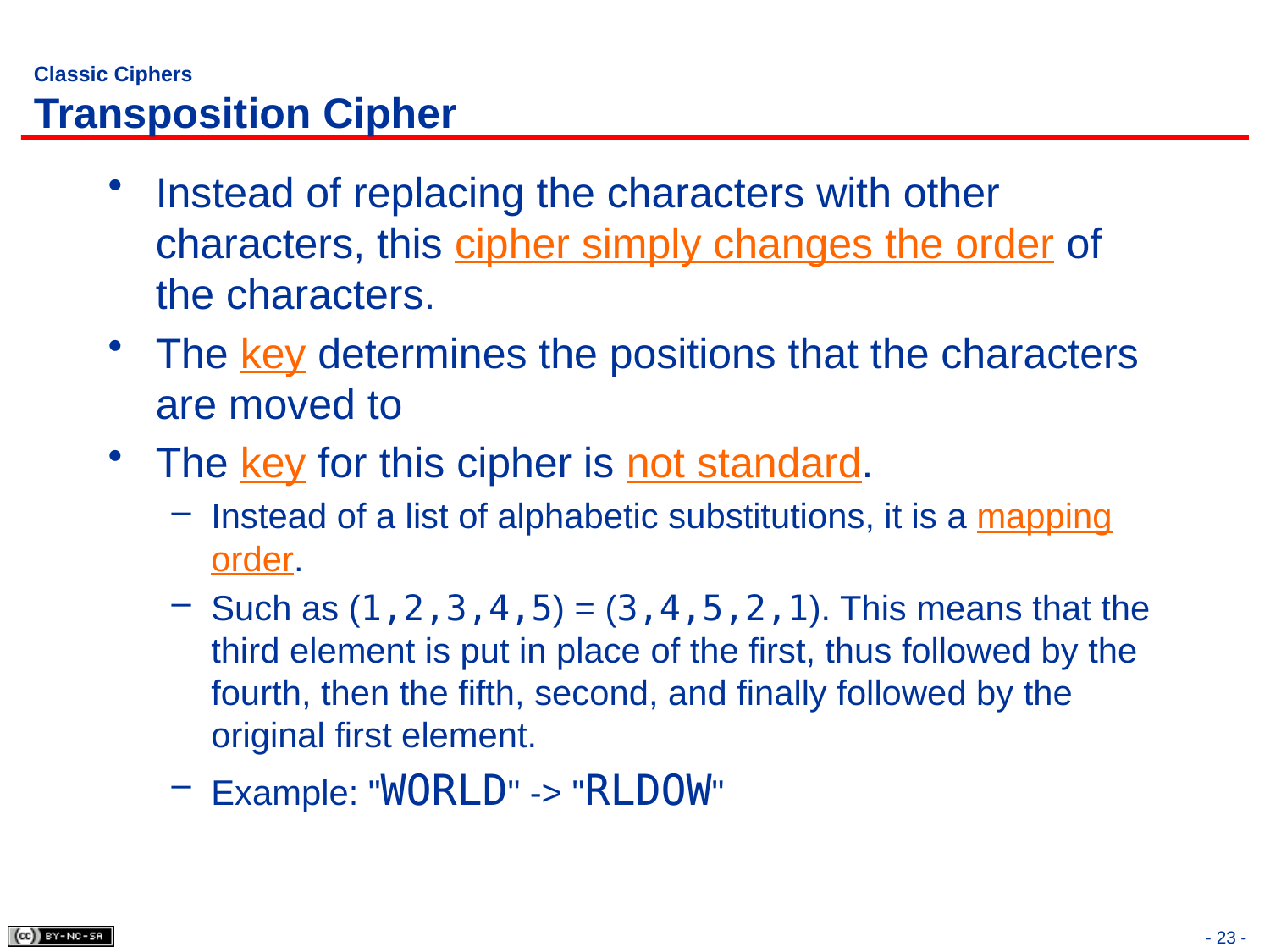

# Classic Ciphers Transposition Cipher
Instead of replacing the characters with other characters, this cipher simply changes the order of the characters.
The key determines the positions that the characters are moved to
The key for this cipher is not standard.
Instead of a list of alphabetic substitutions, it is a mapping order.
Such as (1,2,3,4,5) = (3,4,5,2,1). This means that the third element is put in place of the first, thus followed by the fourth, then the fifth, second, and finally followed by the original first element.
Example: "WORLD" -> "RLDOW"

- 23 -